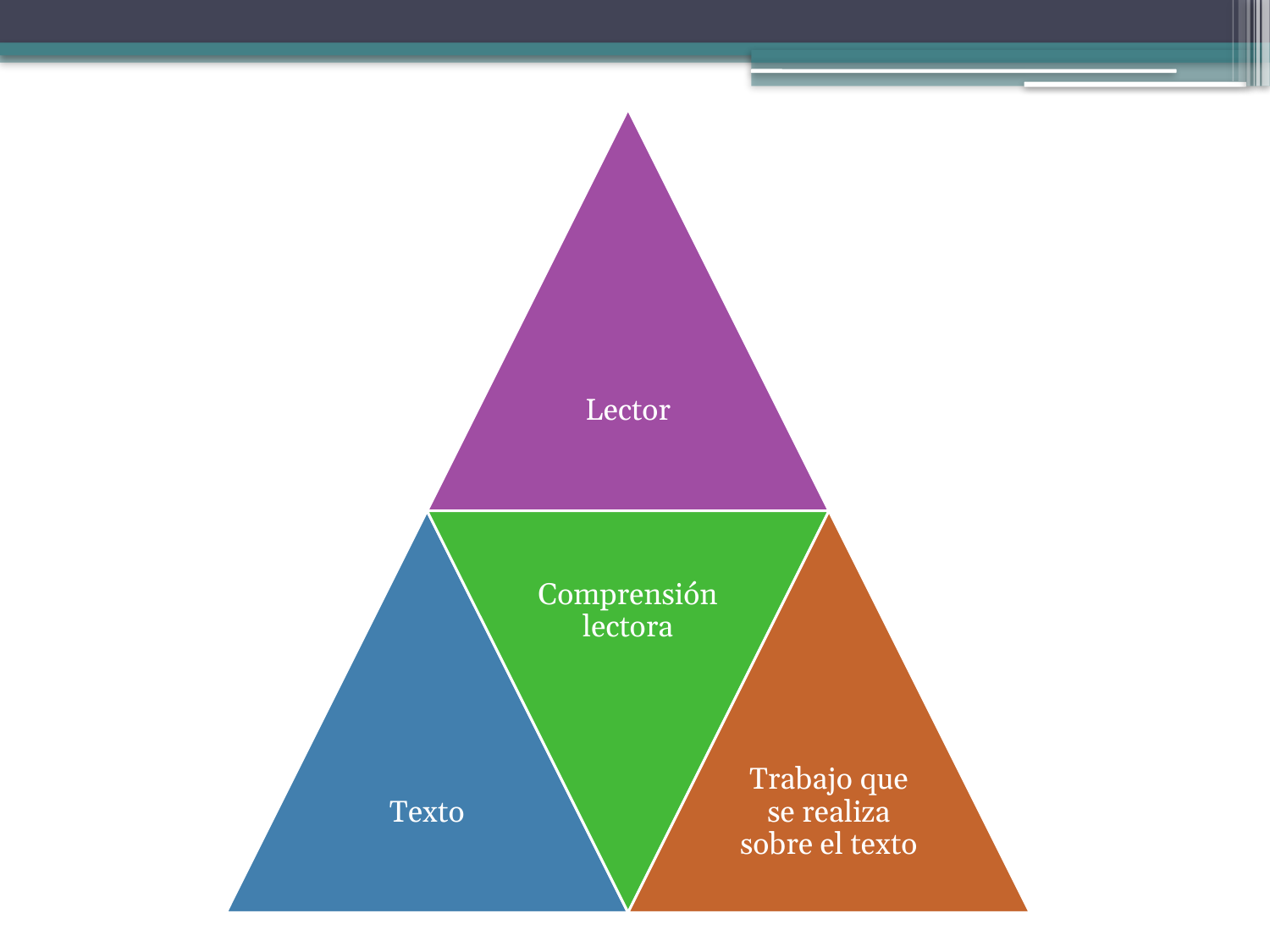

Lector
Texto
Comprensión lectora
Trabajo que se realiza sobre el texto
#